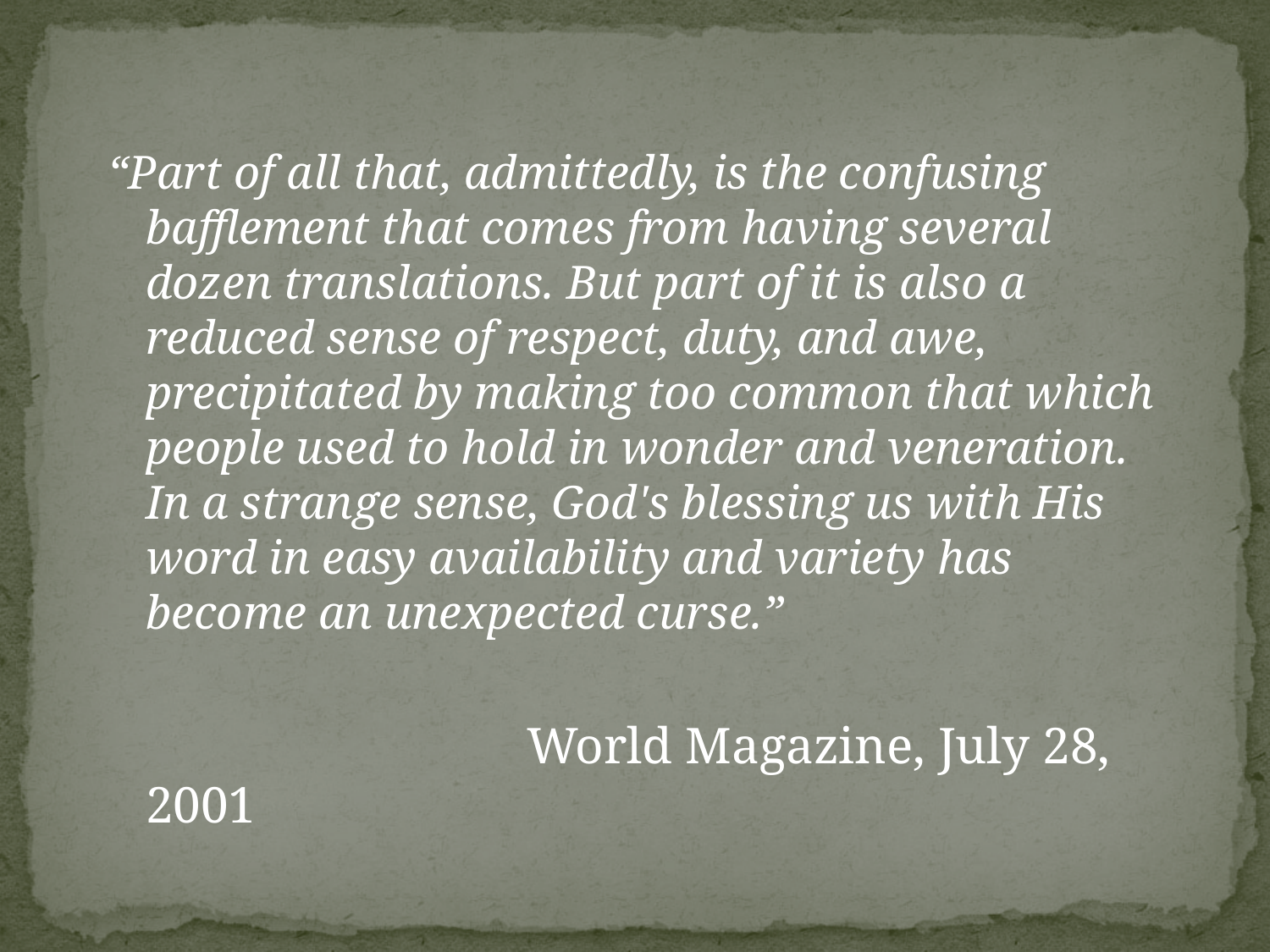

“Part of all that, admittedly, is the confusing bafflement that comes from having several dozen translations. But part of it is also a reduced sense of respect, duty, and awe, precipitated by making too common that which people used to hold in wonder and veneration. In a strange sense, God's blessing us with His word in easy availability and variety has become an unexpected curse.”

				World Magazine, July 28, 2001